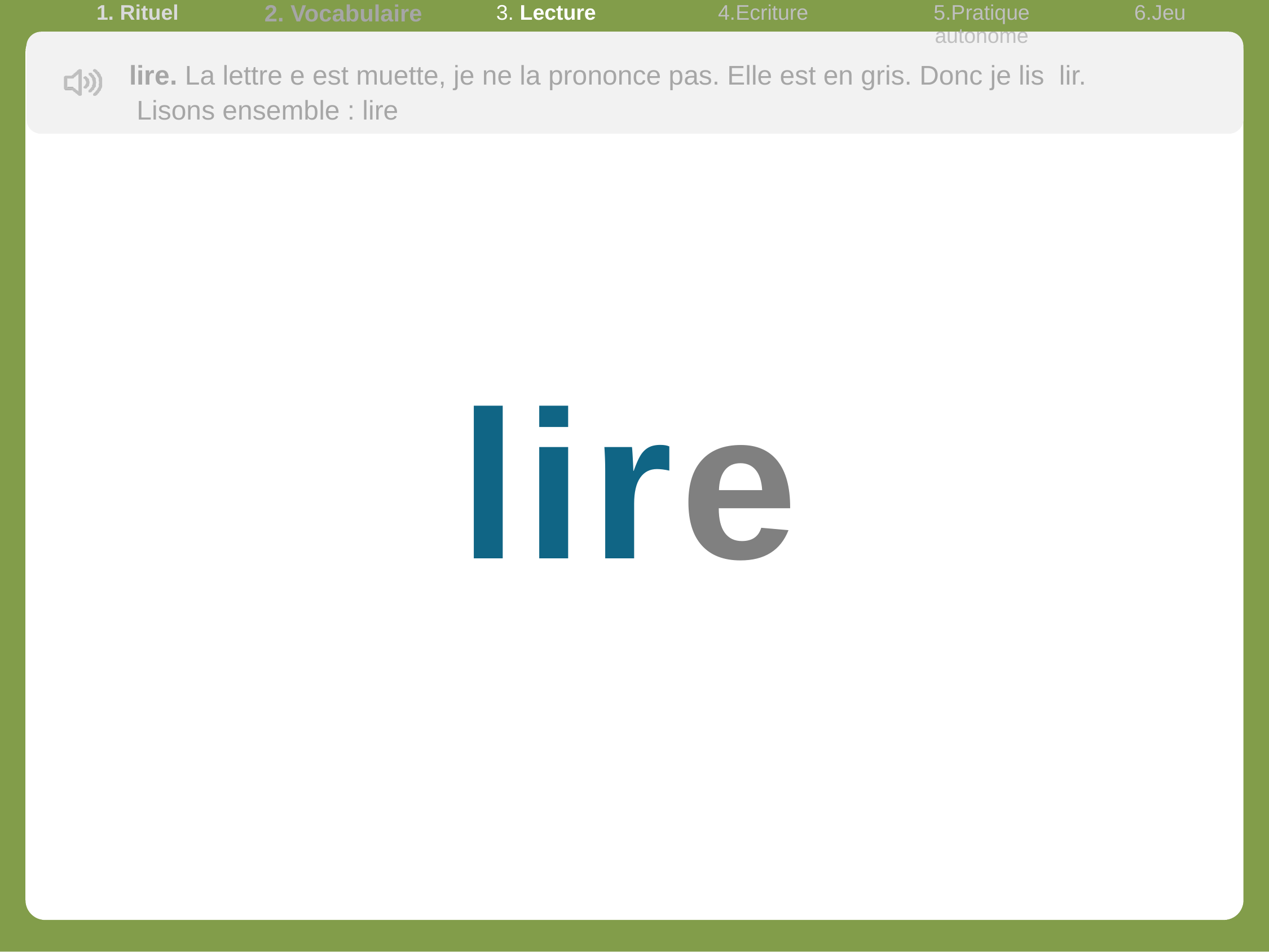

| 1. Rituel | 2. Vocabulaire | 3. Lecture | 4.Ecriture | 5.Pratique autonome | 6.Jeu |
| --- | --- | --- | --- | --- | --- |

lire. La lettre e est muette, je ne la prononce pas. Elle est en gris. Donc je lis  lir.
 Lisons ensemble : lire

lire